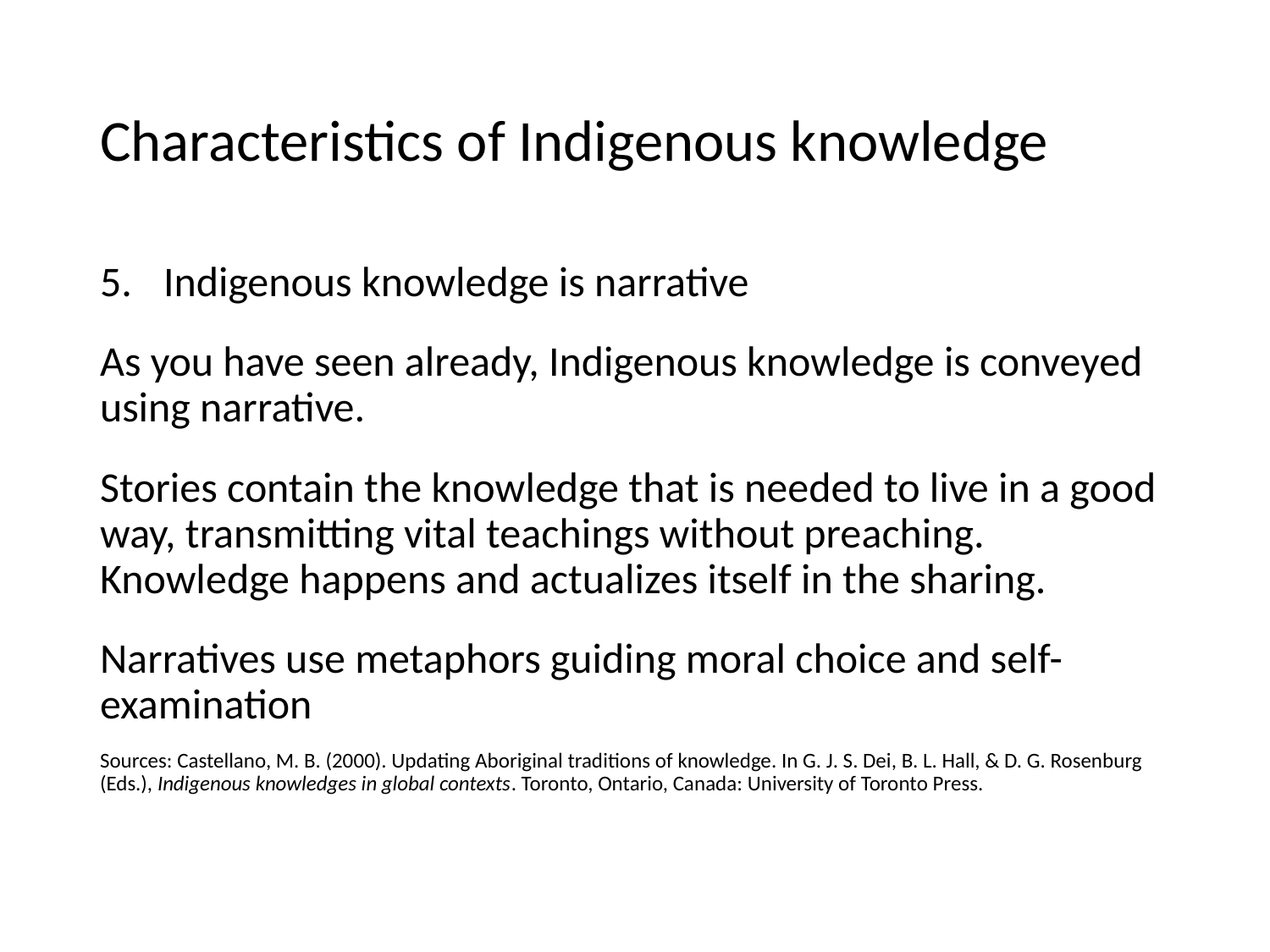

# Characteristics of Indigenous knowledge
Indigenous knowledge is narrative
As you have seen already, Indigenous knowledge is conveyed using narrative.
Stories contain the knowledge that is needed to live in a good way, transmitting vital teachings without preaching. Knowledge happens and actualizes itself in the sharing.
Narratives use metaphors guiding moral choice and self-examination
Sources: Castellano, M. B. (2000). Updating Aboriginal traditions of knowledge. In G. J. S. Dei, B. L. Hall, & D. G. Rosenburg (Eds.), Indigenous knowledges in global contexts. Toronto, Ontario, Canada: University of Toronto Press.